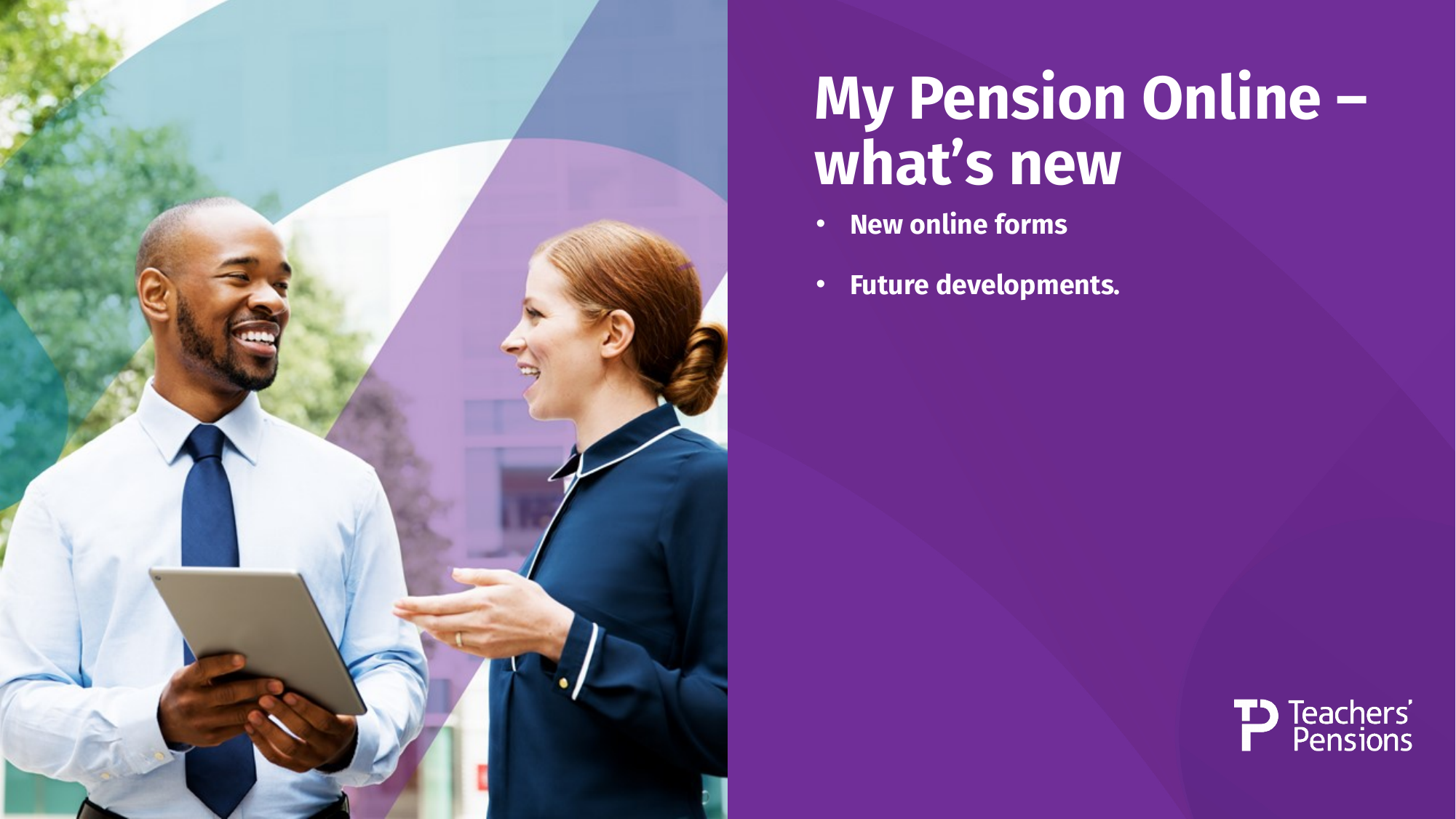

# My Pension Online – what’s new
New online forms
Future developments.